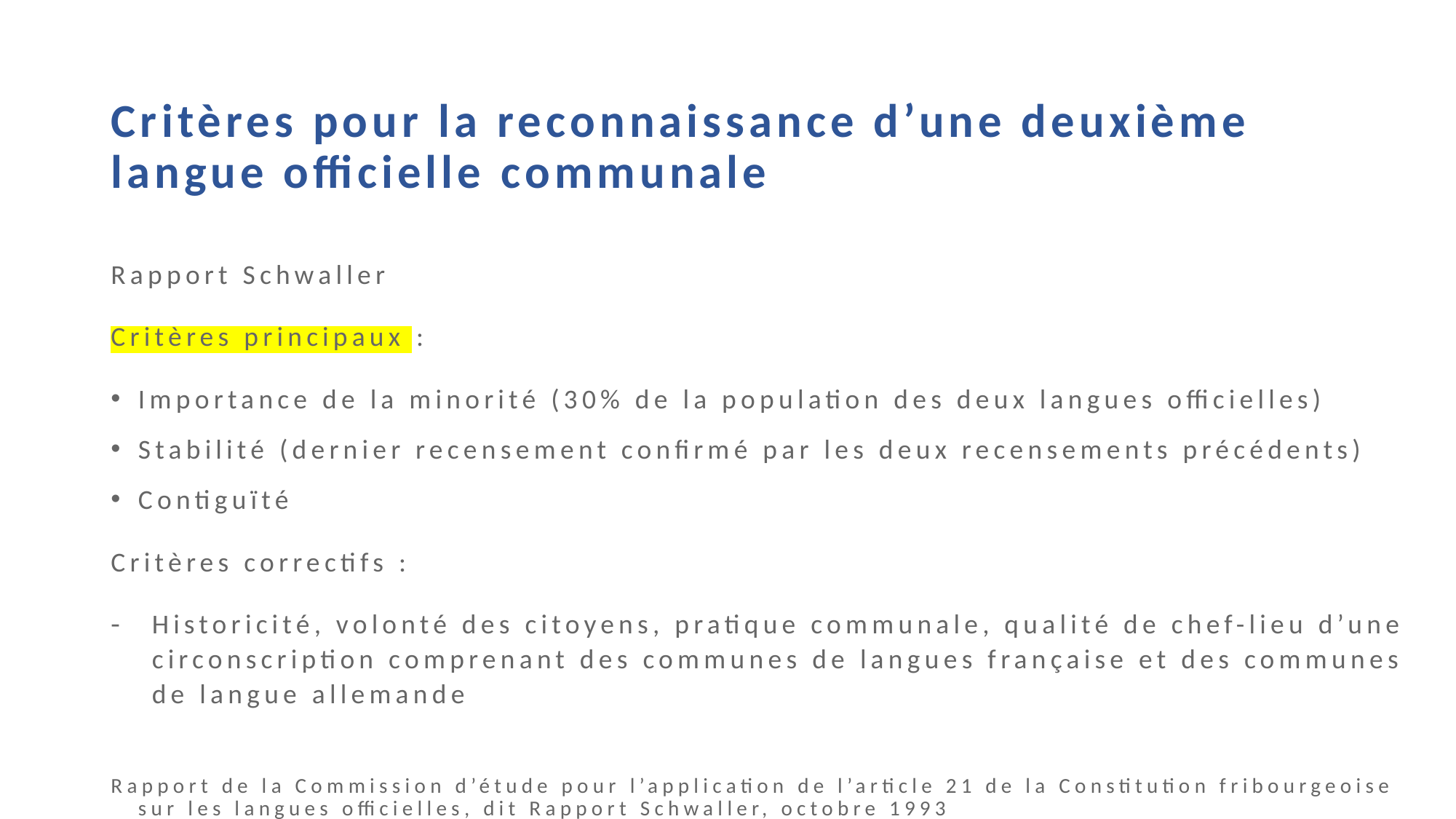

Critères pour la reconnaissance d’une deuxième langue officielle communale
Rapport Schwaller
Critères principaux :
Importance de la minorité (30% de la population des deux langues officielles)
Stabilité (dernier recensement confirmé par les deux recensements précédents)
Contiguïté
Critères correctifs :
Historicité, volonté des citoyens, pratique communale, qualité de chef-lieu d’une circonscription comprenant des communes de langues française et des communes de langue allemande

Rapport de la Commission d’étude pour l’application de l’article 21 de la Constitution fribourgeoise sur les langues officielles, dit Rapport Schwaller, octobre 1993